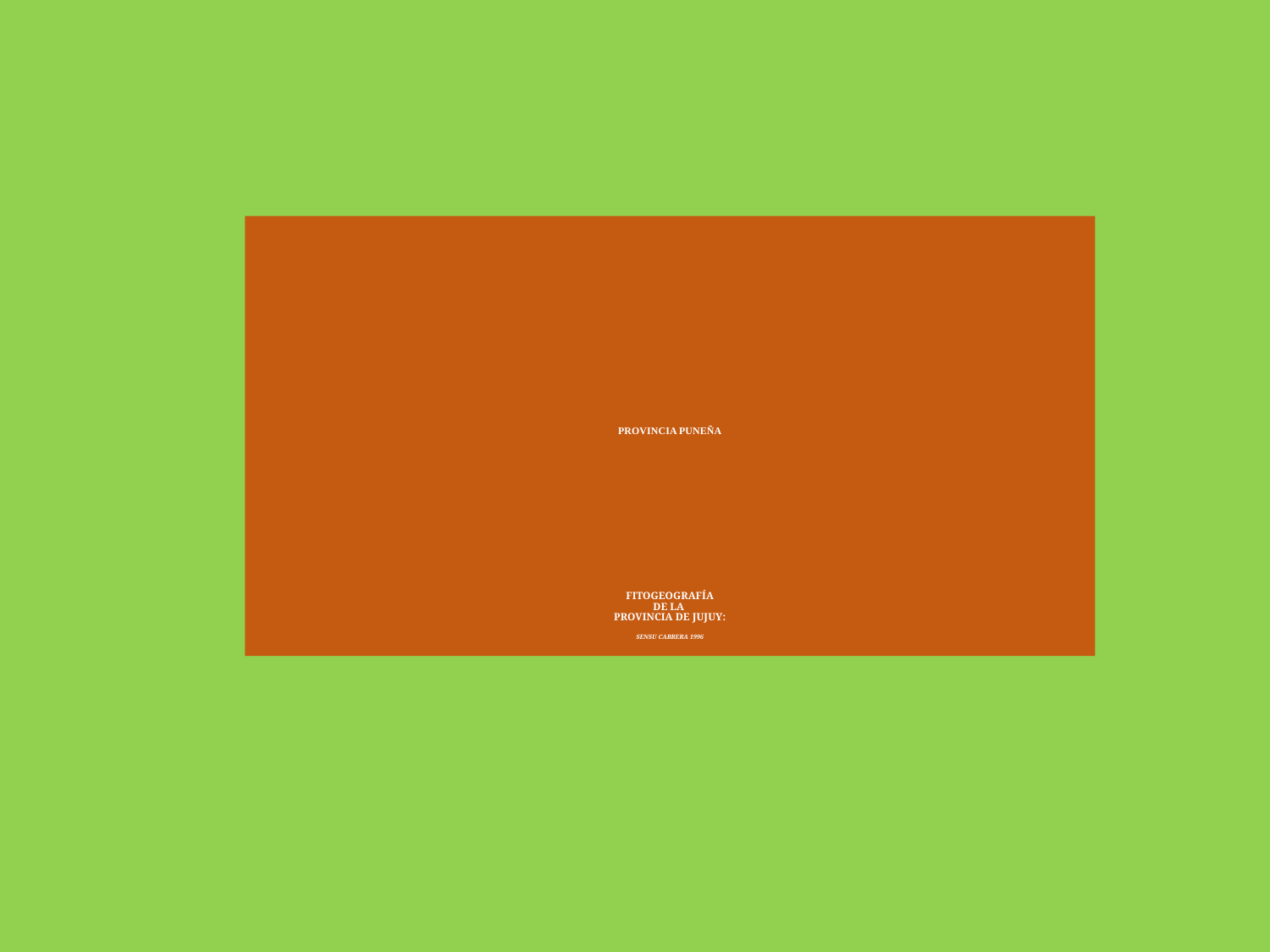

# PROVINCIA PUNEÑA FITOGEOGRAFÍA DE LA PROVINCIA DE JUJUY: SENSU CABRERA 1996